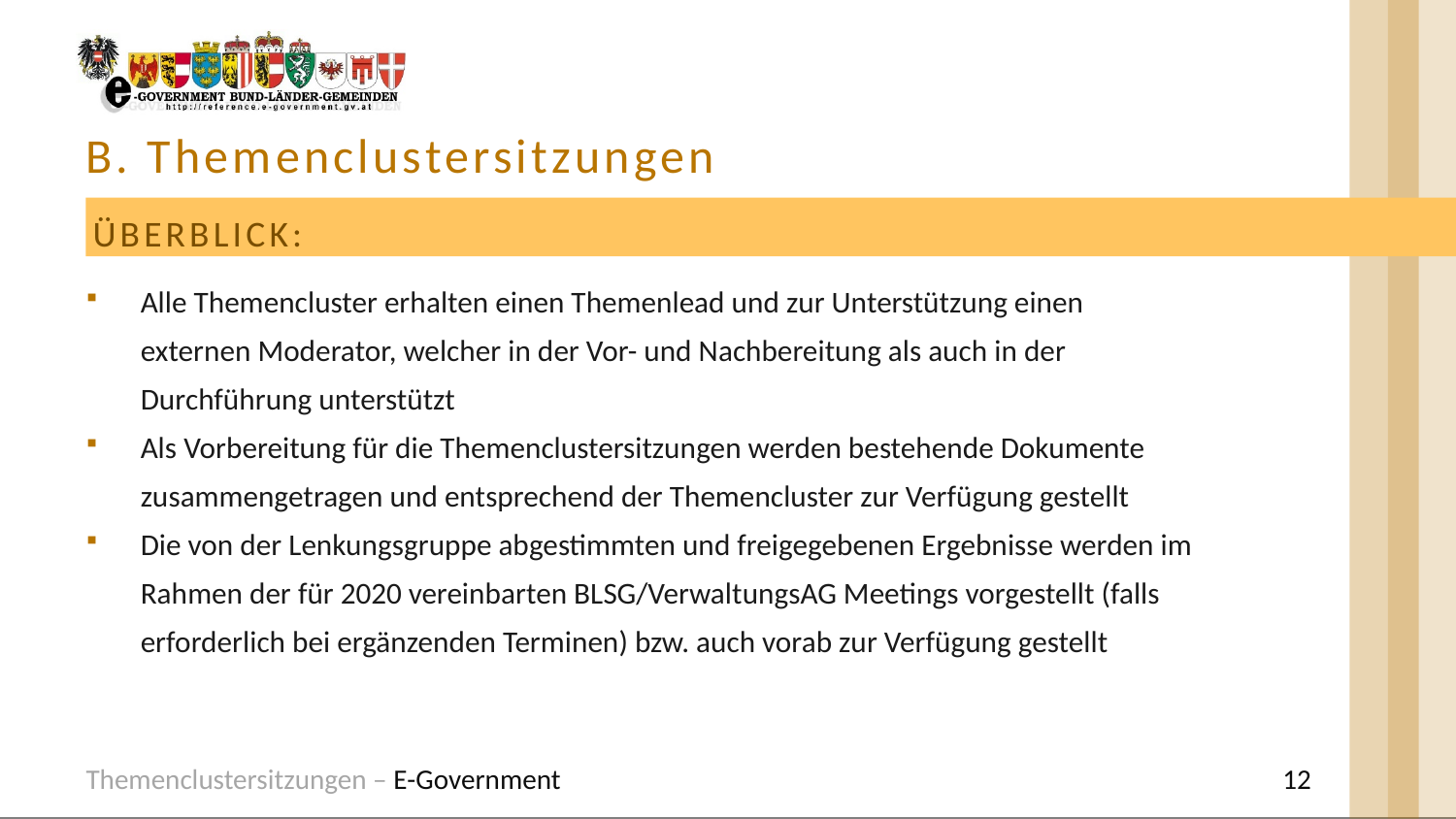

# B. Themenclustersitzungen
ÜBERBLICK:

Alle Themencluster erhalten einen Themenlead und zur Unterstützung einen externen Moderator, welcher in der Vor- und Nachbereitung als auch in der Durchführung unterstützt
Als Vorbereitung für die Themenclustersitzungen werden bestehende Dokumente zusammengetragen und entsprechend der Themencluster zur Verfügung gestellt
Die von der Lenkungsgruppe abgestimmten und freigegebenen Ergebnisse werden im Rahmen der für 2020 vereinbarten BLSG/VerwaltungsAG Meetings vorgestellt (falls erforderlich bei ergänzenden Terminen) bzw. auch vorab zur Verfügung gestellt

Themenclustersitzungen – E-Government
12